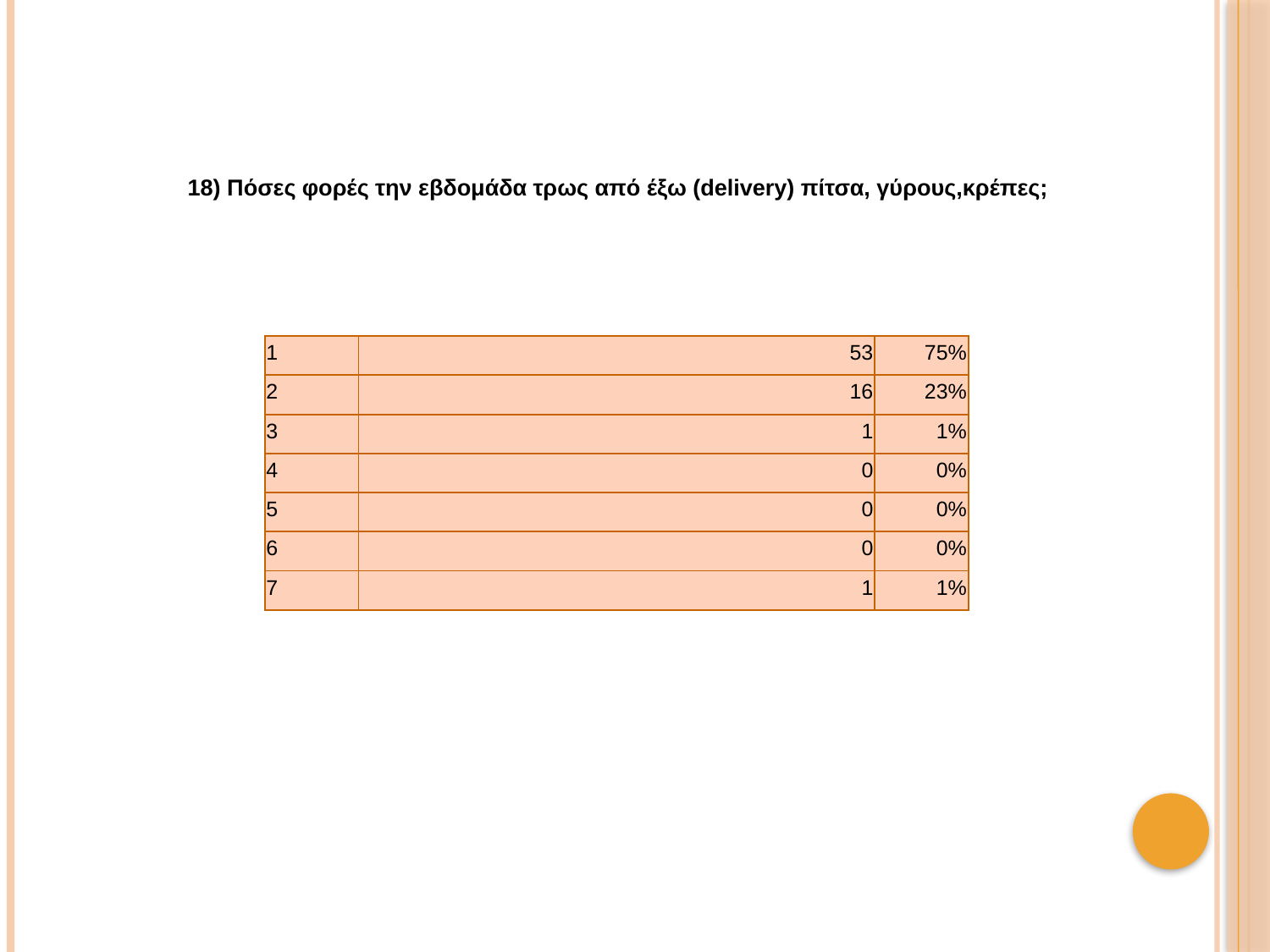

18) Πόσες φορές την εβδομάδα τρως από έξω (delivery) πίτσα, γύρους,κρέπες;

| 1 | 53 | 75% |
| --- | --- | --- |
| 2 | 16 | 23% |
| 3 | 1 | 1% |
| 4 | 0 | 0% |
| 5 | 0 | 0% |
| 6 | 0 | 0% |
| 7 | 1 | 1% |